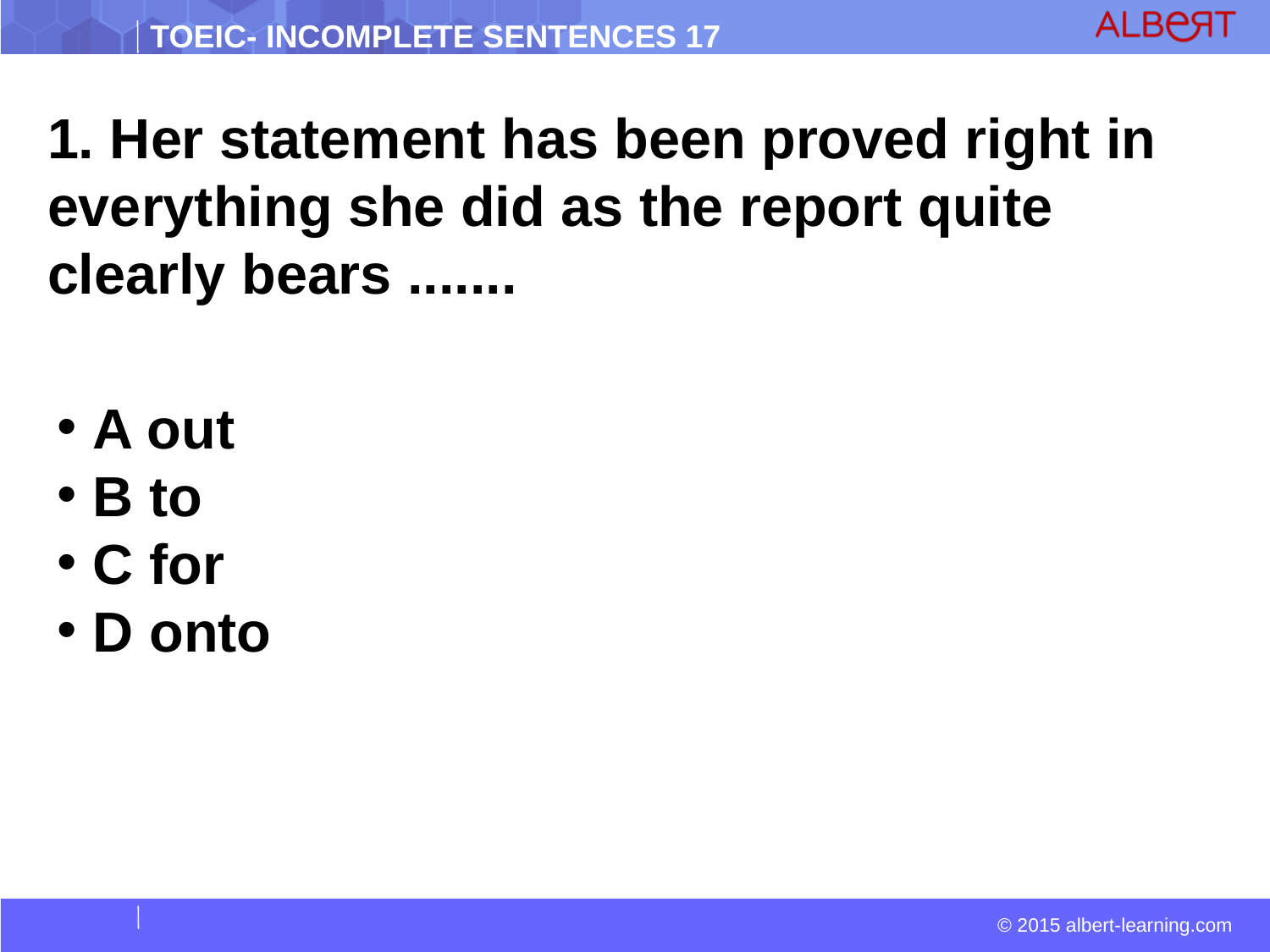

1. Her statement has been proved right in everything she did as the report quite clearly bears .......
 A out
 B to
 C for
 D onto